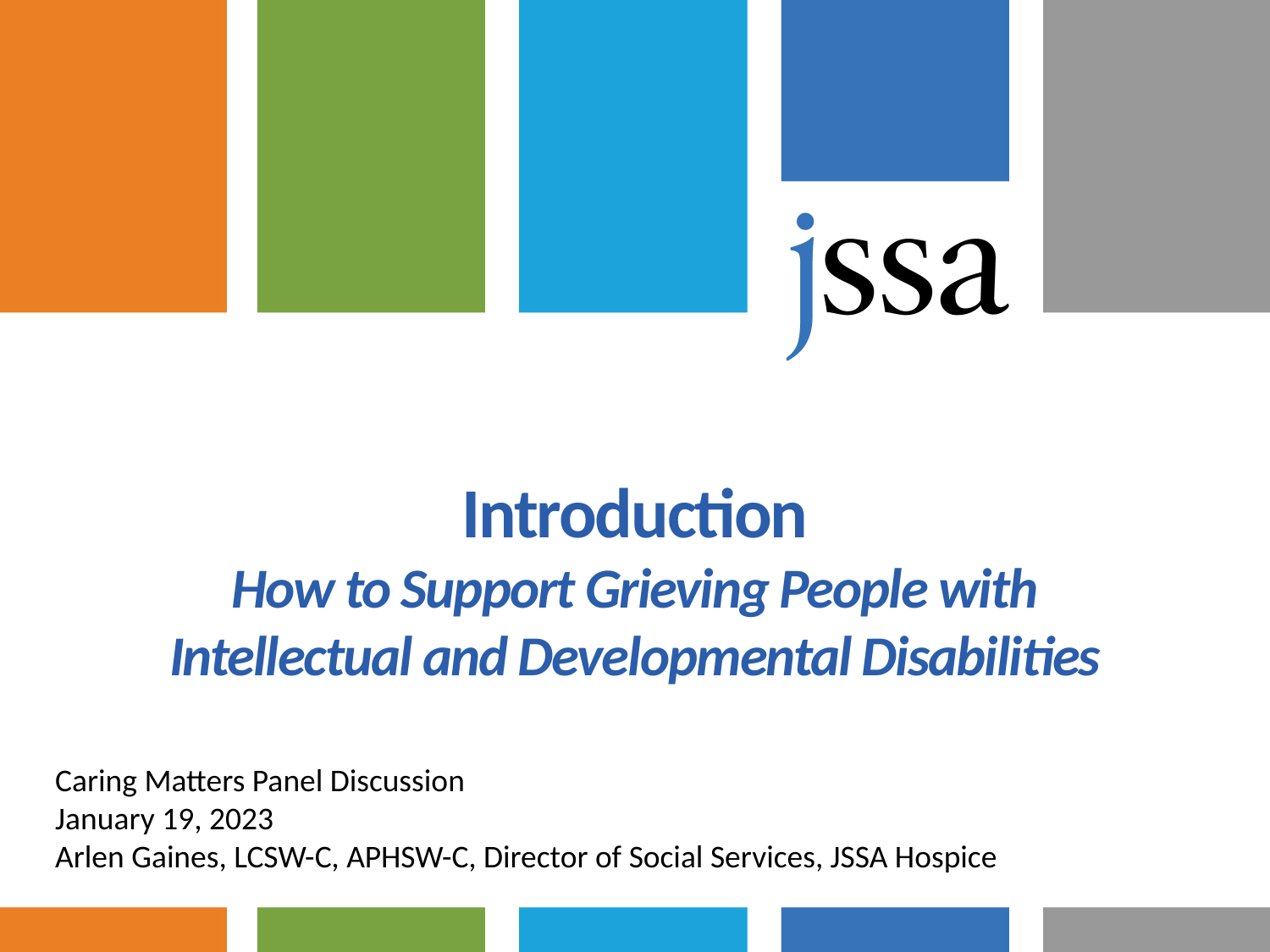

Introduction
How to Support Grieving People with
Intellectual and Developmental Disabilities

Caring Matters Panel Discussion
January 19, 2023
Arlen Gaines, LCSW-C, APHSW-C, Director of Social Services, JSSA Hospice